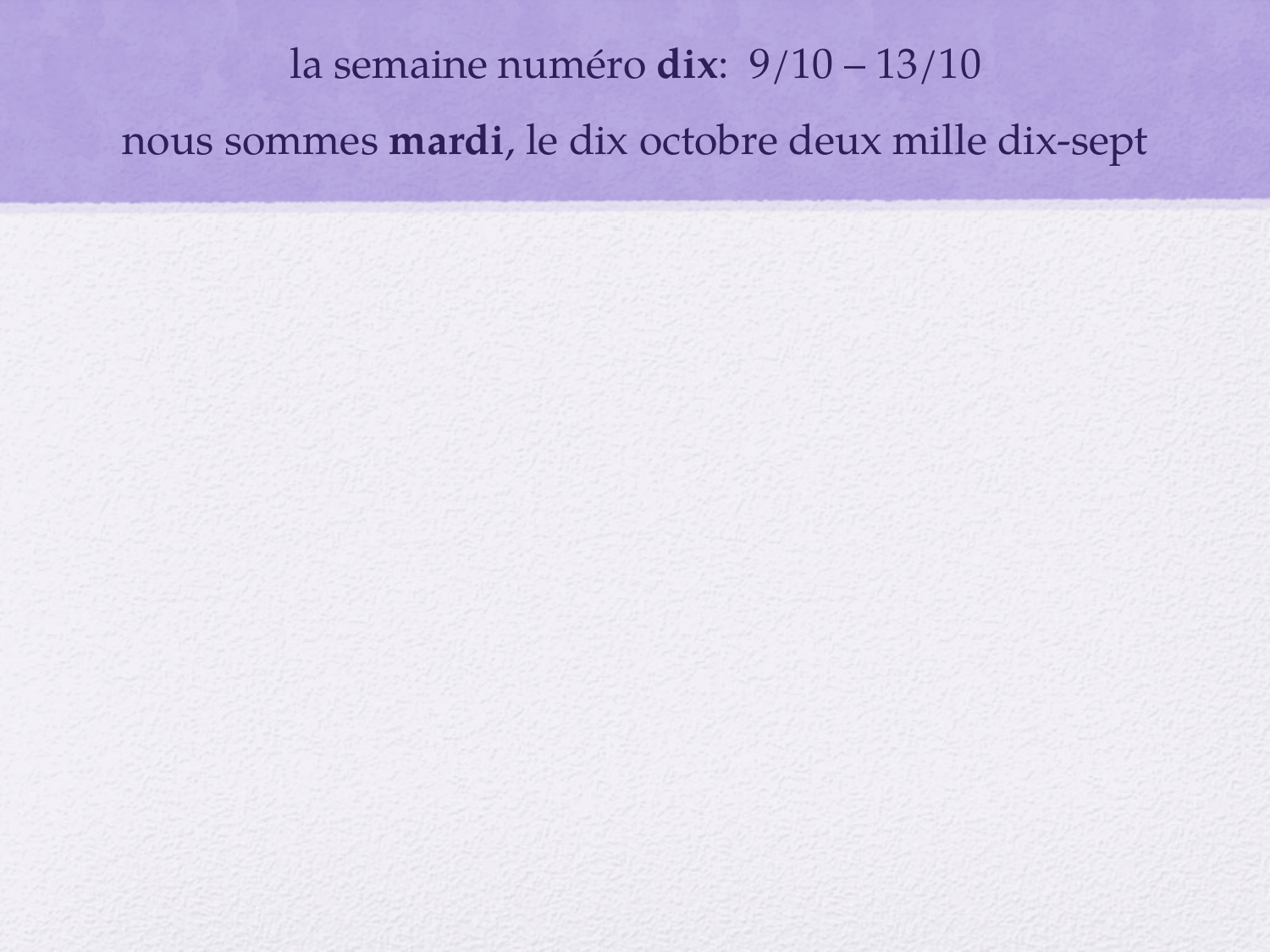

# la semaine numéro dix:  9/10 – 13/10 nous sommes mardi, le dix octobre deux mille dix-sept